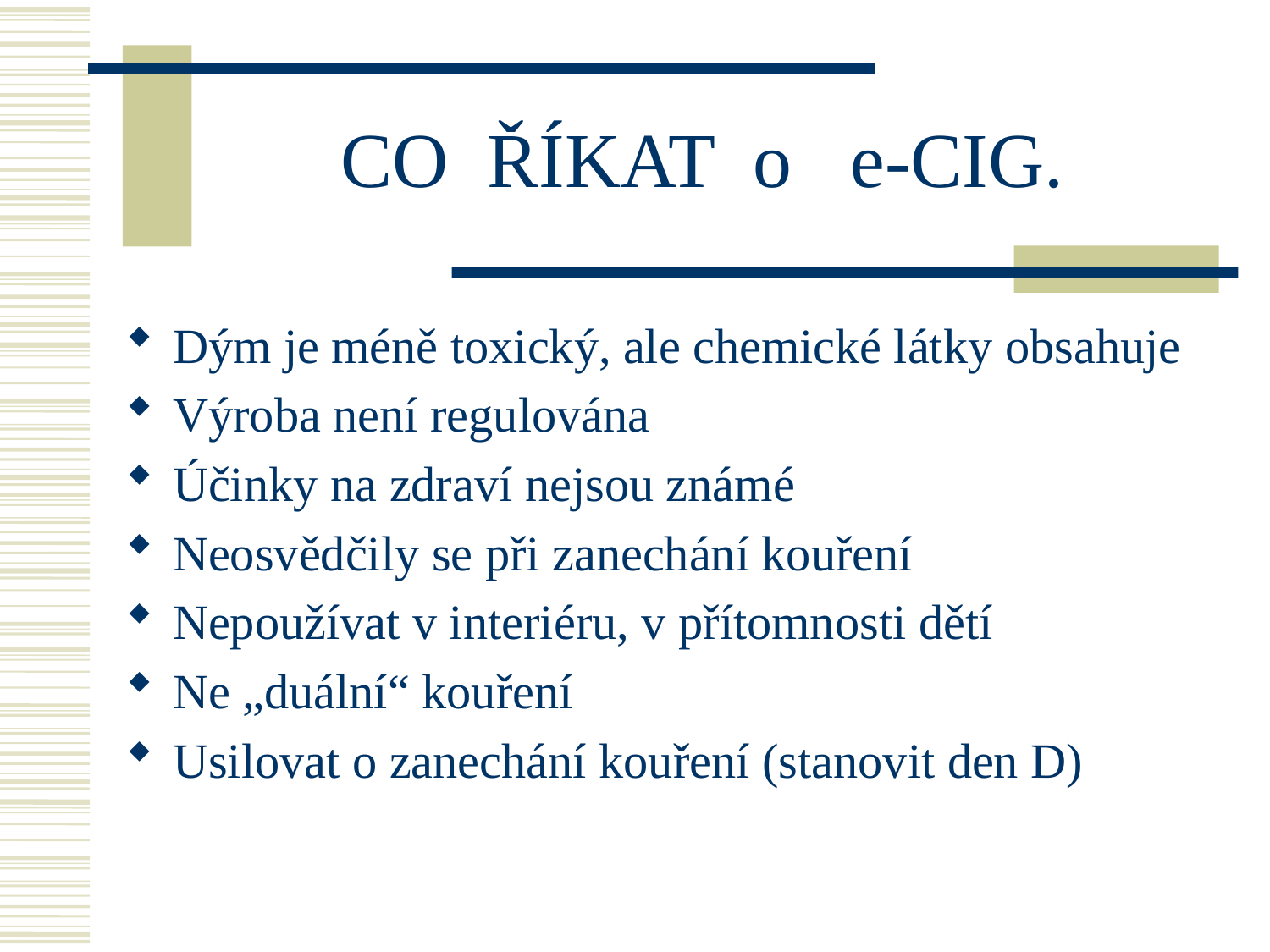

# CO  ŘÍKAT  o   e-CIG.
Dým je méně toxický, ale chemické látky obsahuje
Výroba není regulována
Účinky na zdraví nejsou známé
Neosvědčily se při zanechání kouření
Nepoužívat v interiéru, v přítomnosti dětí
Ne „duální“ kouření
Usilovat o zanechání kouření (stanovit den D)